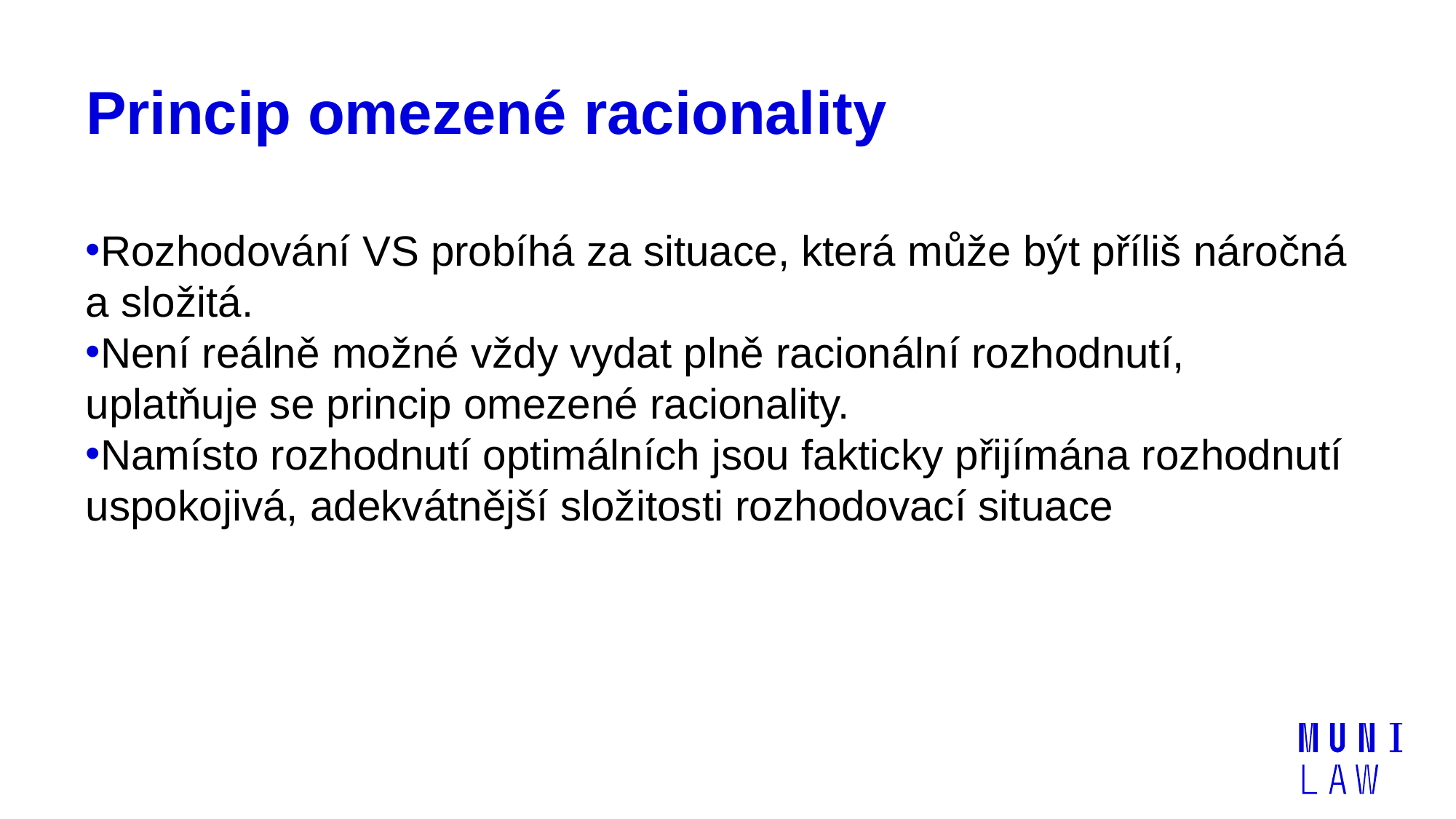

# Princip omezené racionality
Rozhodování VS probíhá za situace, která může být příliš náročná a složitá.
Není reálně možné vždy vydat plně racionální rozhodnutí, uplatňuje se princip omezené racionality.
Namísto rozhodnutí optimálních jsou fakticky přijímána rozhodnutí uspokojivá, adekvátnější složitosti rozhodovací situace